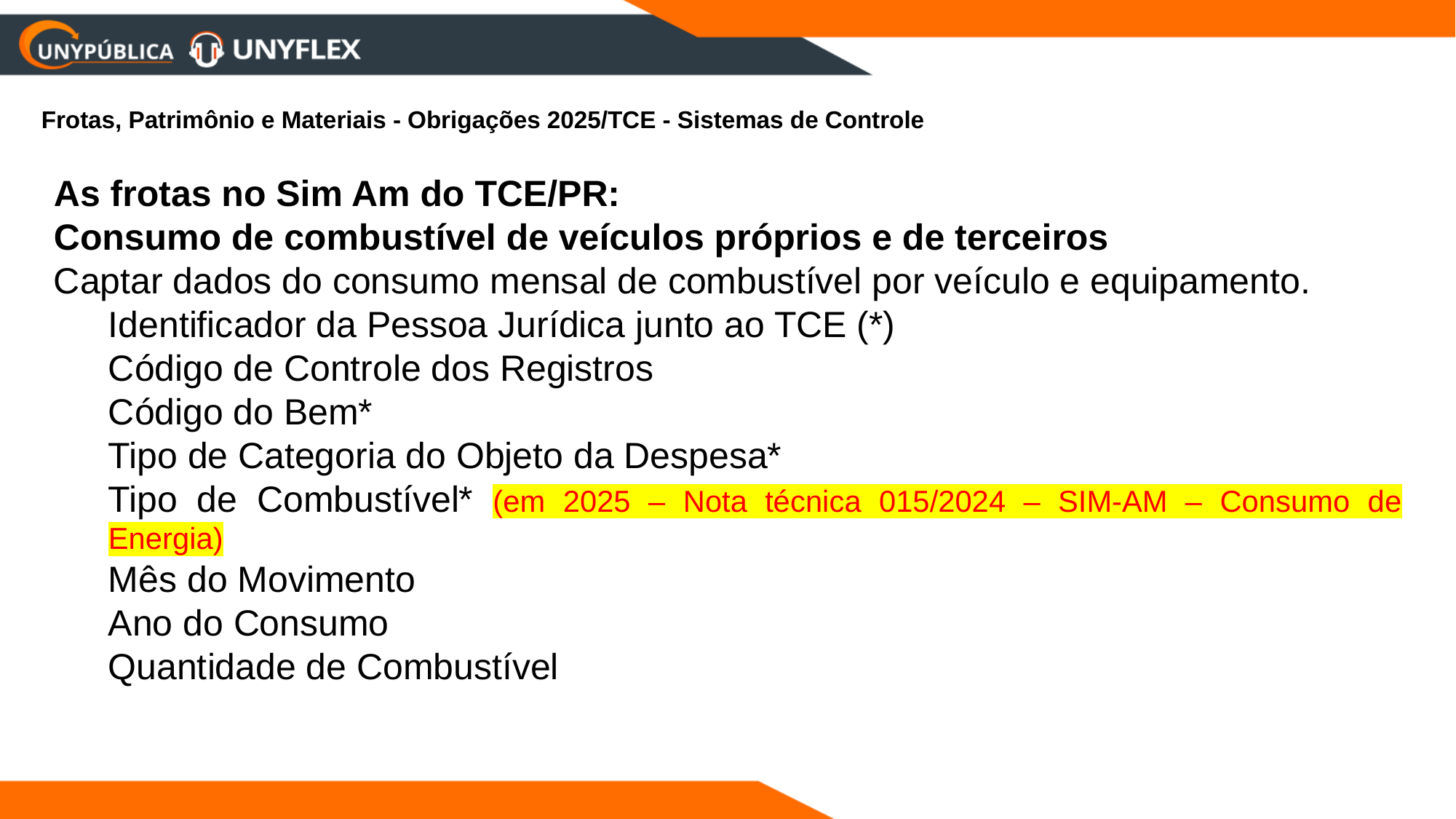

Frotas, Patrimônio e Materiais - Obrigações 2025/TCE - Sistemas de Controle
As frotas no Sim Am do TCE/PR:
Consumo de combustível de veículos próprios e de terceiros
Captar dados do consumo mensal de combustível por veículo e equipamento.
Identificador da Pessoa Jurídica junto ao TCE (*)
Código de Controle dos Registros
Código do Bem*
Tipo de Categoria do Objeto da Despesa*
Tipo de Combustível* (em 2025 – Nota técnica 015/2024 – SIM-AM – Consumo de Energia)
Mês do Movimento
Ano do Consumo
Quantidade de Combustível